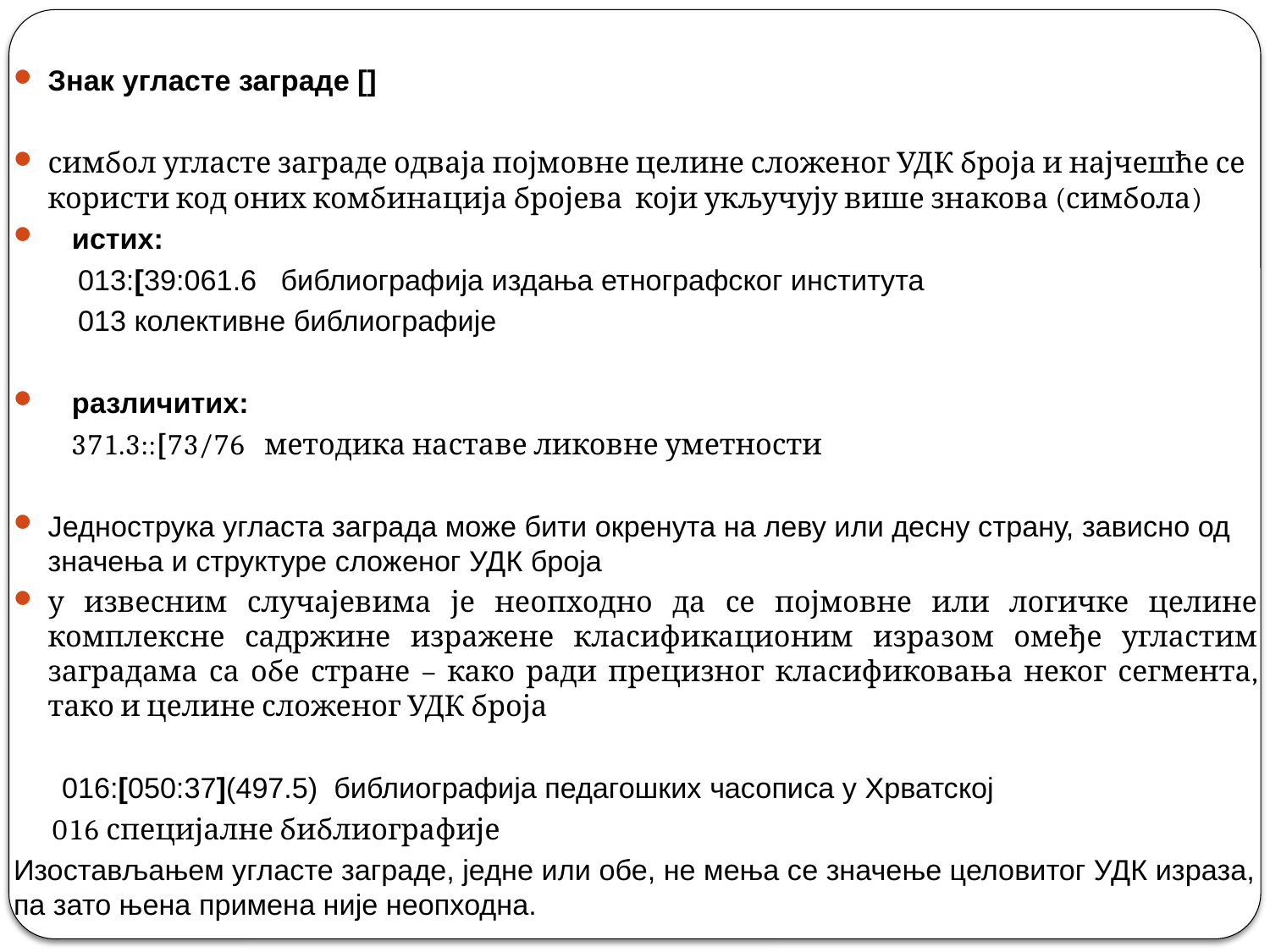

Знак угласте заграде []

симбол угласте заграде одваја појмовне целине сложеног УДК броја и најчешће се користи код оних комбинација бројева  који укључују више знакова (симбола)
   истих:
        013:[39:061.6   библиографија издања етнографског института
        013 колективне библиографије

   различитих:
         371.3::[73/76   методика наставе ликовне уметности

Једнострука угласта заграда може бити окренута на леву или десну страну, зависно од значења и структуре сложеног УДК броја
у извесним случајевима је неопходно да се појмовне или логичке целине комплексне садржине изражене класификационим изразом омеђе угластим заградама са обе стране – како ради прецизног класификовања неког сегмента, тако и целине сложеног УДК броја

      016:[050:37](497.5)  библиографија педагошких часописа у Хрватској
      016 специјалне библиографије
Изостављањем угласте заграде, једне или обе, не мења се значење целовитог УДК израза, па зато њена примена није неопходна.